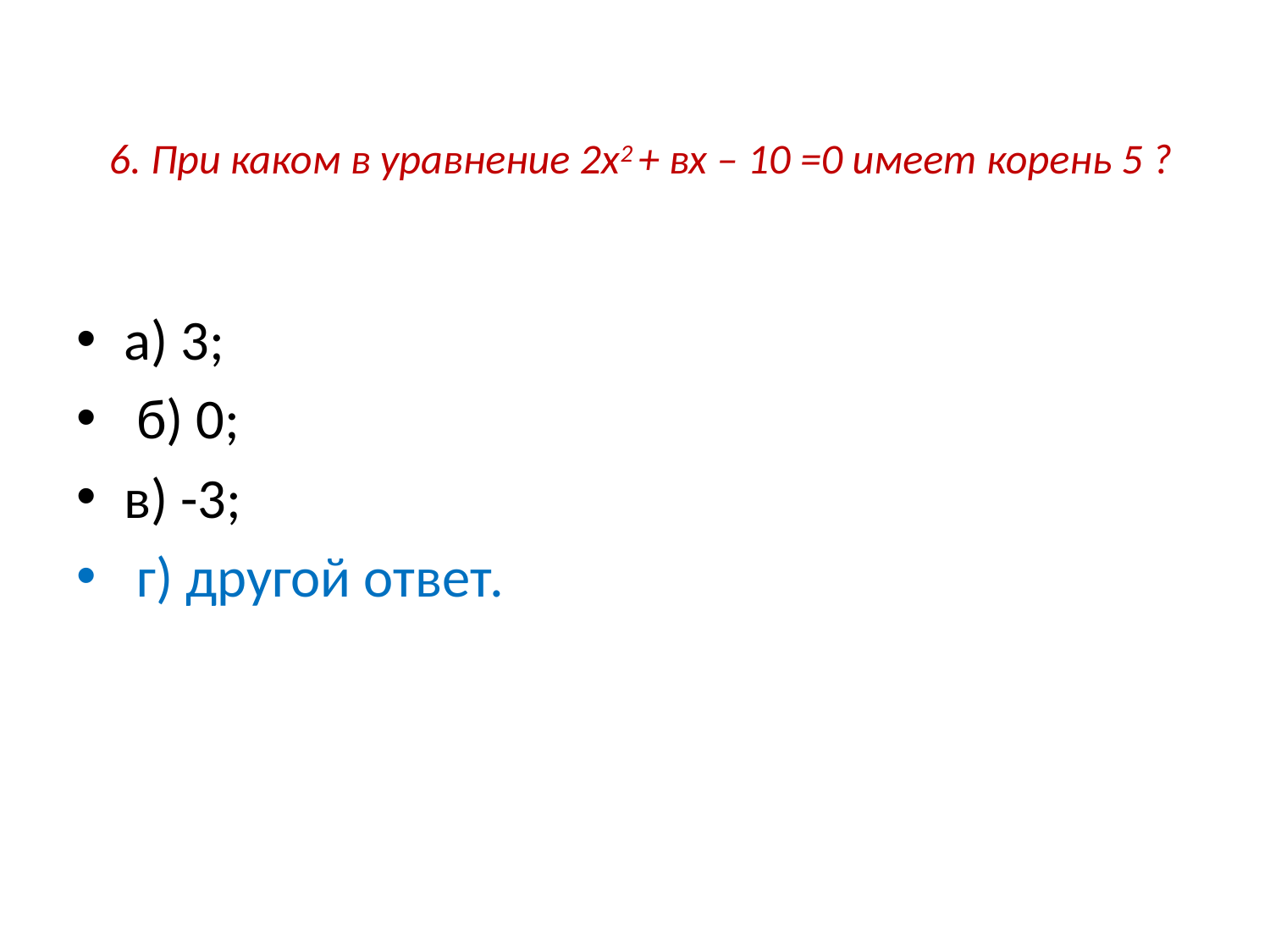

# 6. При каком в уравнение 2х2 + вх – 10 =0 имеет корень 5 ?
а) 3;
 б) 0;
в) -3;
 г) другой ответ.